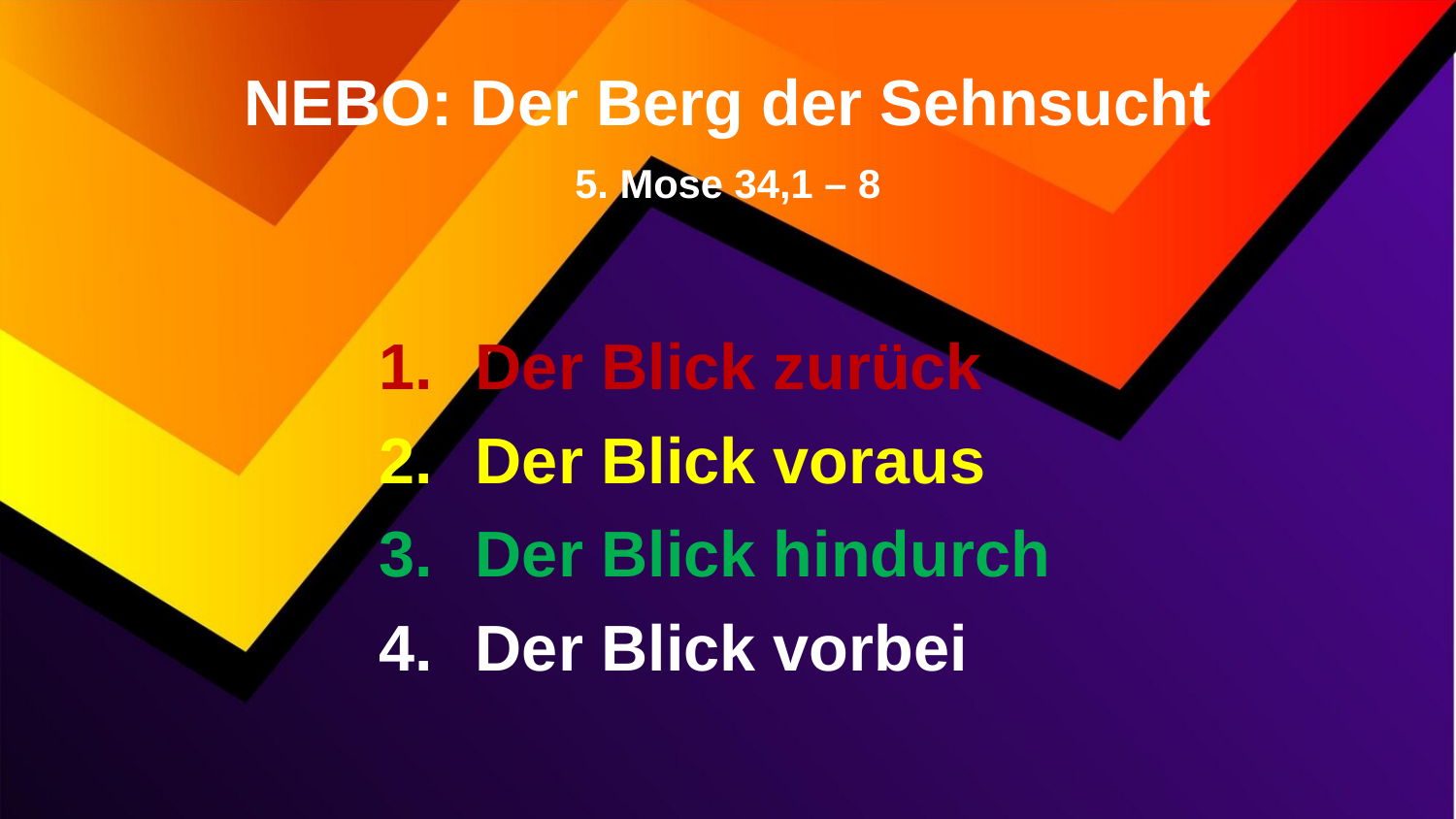

NEBO: Der Berg der Sehnsucht
5. Mose 34,1 – 8
Der Blick zurück
Der Blick voraus
Der Blick hindurch
Der Blick vorbei